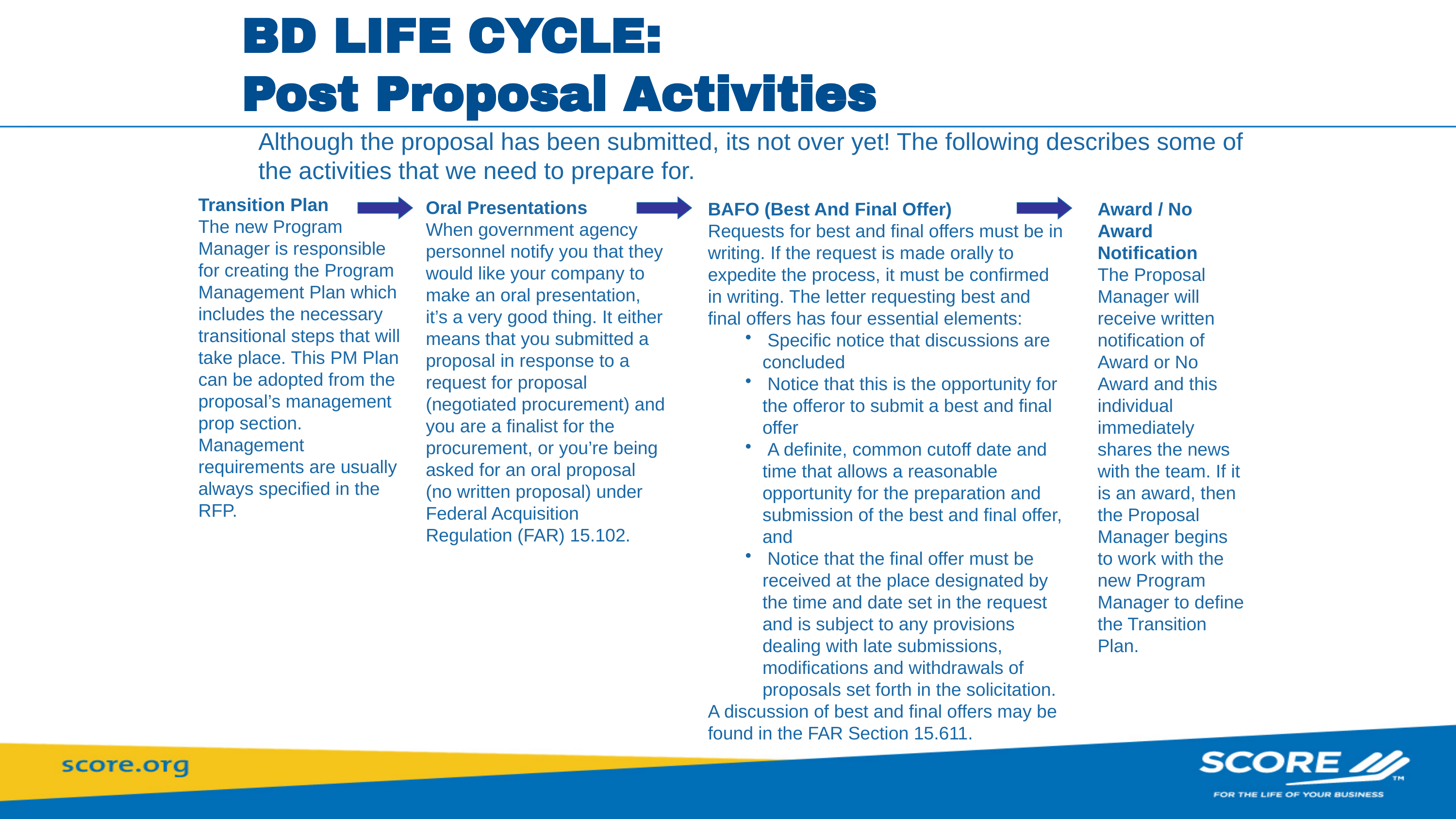

BD LIFE CYCLE:
Post Proposal Activities
Although the proposal has been submitted, its not over yet! The following describes some of the activities that we need to prepare for.
Transition Plan
The new Program Manager is responsible for creating the Program Management Plan which includes the necessary transitional steps that will take place. This PM Plan can be adopted from the proposal’s management prop section. Management requirements are usually always specified in the RFP.
Oral Presentations
When government agency personnel notify you that they would like your company to make an oral presentation, it’s a very good thing. It either means that you submitted a proposal in response to a request for proposal (negotiated procurement) and you are a finalist for the procurement, or you’re being asked for an oral proposal (no written proposal) under Federal Acquisition Regulation (FAR) 15.102.
BAFO (Best And Final Offer)
Requests for best and final offers must be in writing. If the request is made orally to expedite the process, it must be confirmed in writing. The letter requesting best and final offers has four essential elements:
 Specific notice that discussions are concluded
 Notice that this is the opportunity for the offeror to submit a best and final offer
 A definite, common cutoff date and time that allows a reasonable opportunity for the preparation and submission of the best and final offer, and
 Notice that the final offer must be received at the place designated by the time and date set in the request and is subject to any provisions dealing with late submissions, modifications and withdrawals of proposals set forth in the solicitation.
A discussion of best and final offers may be found in the FAR Section 15.611.
Award / No Award Notification
The Proposal Manager will receive written notification of Award or No Award and this individual immediately shares the news with the team. If it is an award, then the Proposal Manager begins to work with the new Program Manager to define the Transition Plan.